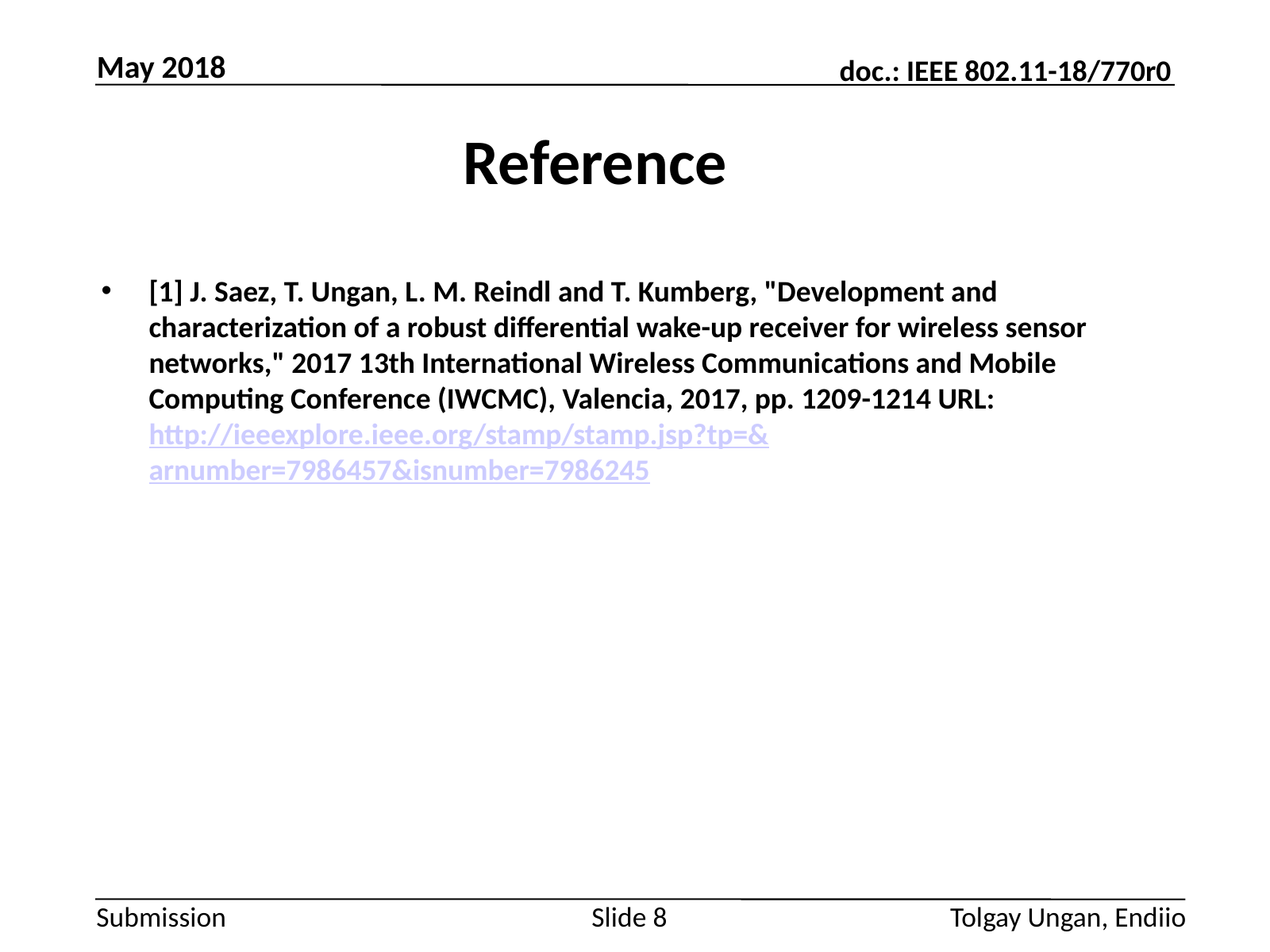

May 2018
Reference
[1] J. Saez, T. Ungan, L. M. Reindl and T. Kumberg, "Development and characterization of a robust differential wake-up receiver for wireless sensor networks," 2017 13th International Wireless Communications and Mobile Computing Conference (IWCMC), Valencia, 2017, pp. 1209-1214 URL: http://ieeexplore.ieee.org/stamp/stamp.jsp?tp=&arnumber=7986457&isnumber=7986245

Tolgay Ungan, Endiio
Slide 8